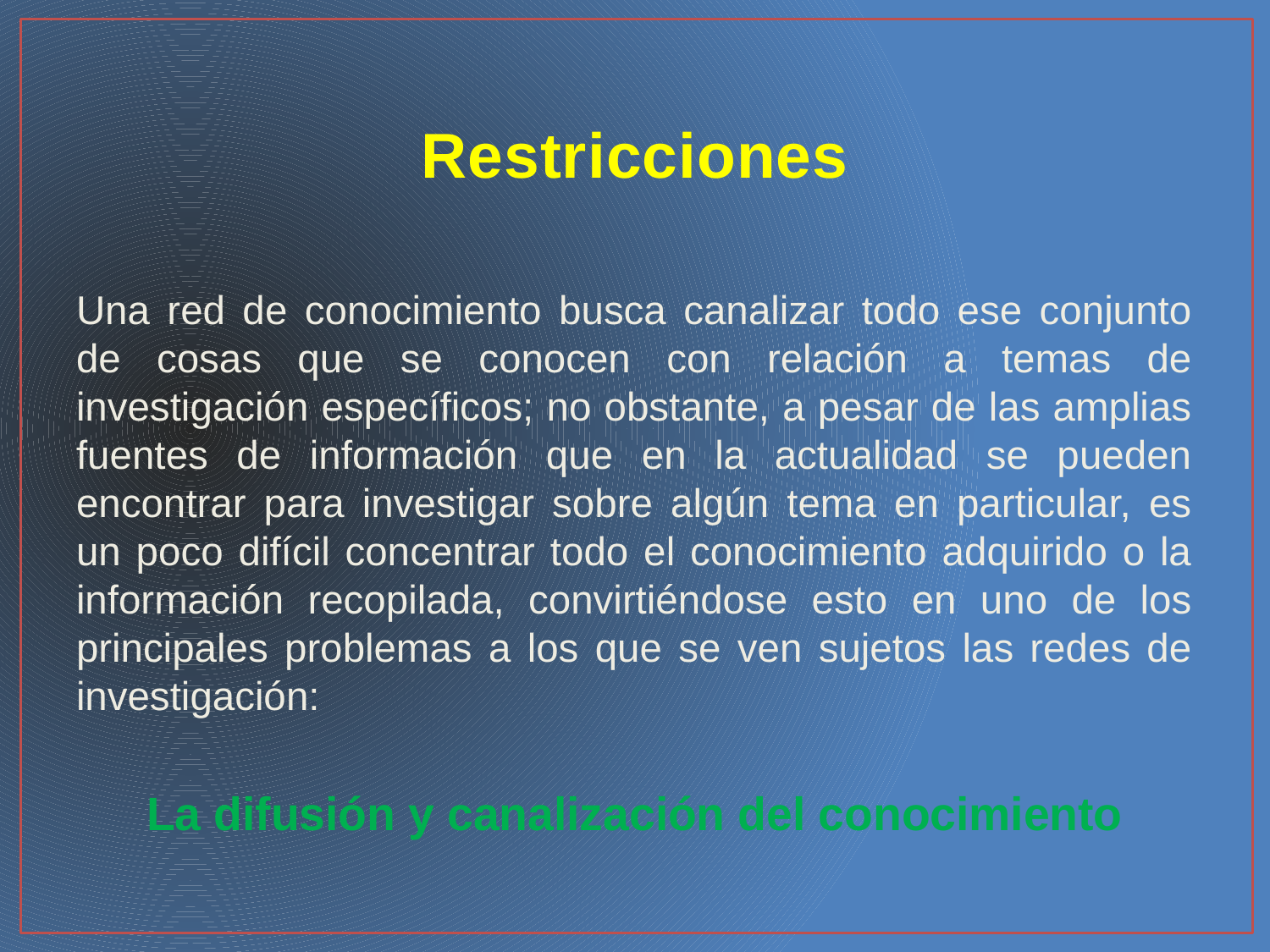

# Restricciones

Una red de conocimiento busca canalizar todo ese conjunto de cosas que se conocen con relación a temas de investigación específicos; no obstante, a pesar de las amplias fuentes de información que en la actualidad se pueden encontrar para investigar sobre algún tema en particular, es un poco difícil concentrar todo el conocimiento adquirido o la información recopilada, convirtiéndose esto en uno de los principales problemas a los que se ven sujetos las redes de investigación:

La difusión y canalización del conocimiento